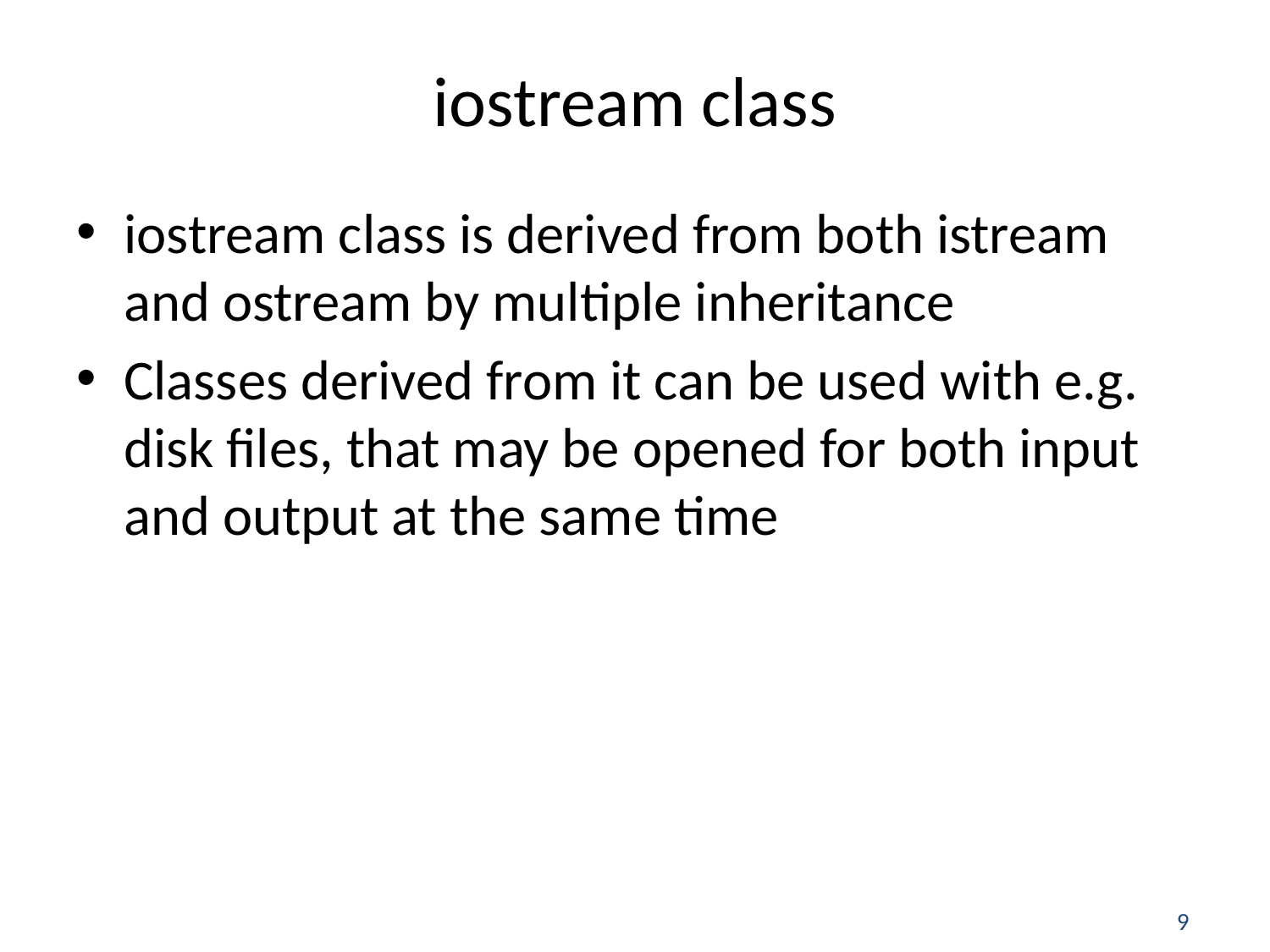

# iostream class
iostream class is derived from both istream and ostream by multiple inheritance
Classes derived from it can be used with e.g. disk files, that may be opened for both input and output at the same time